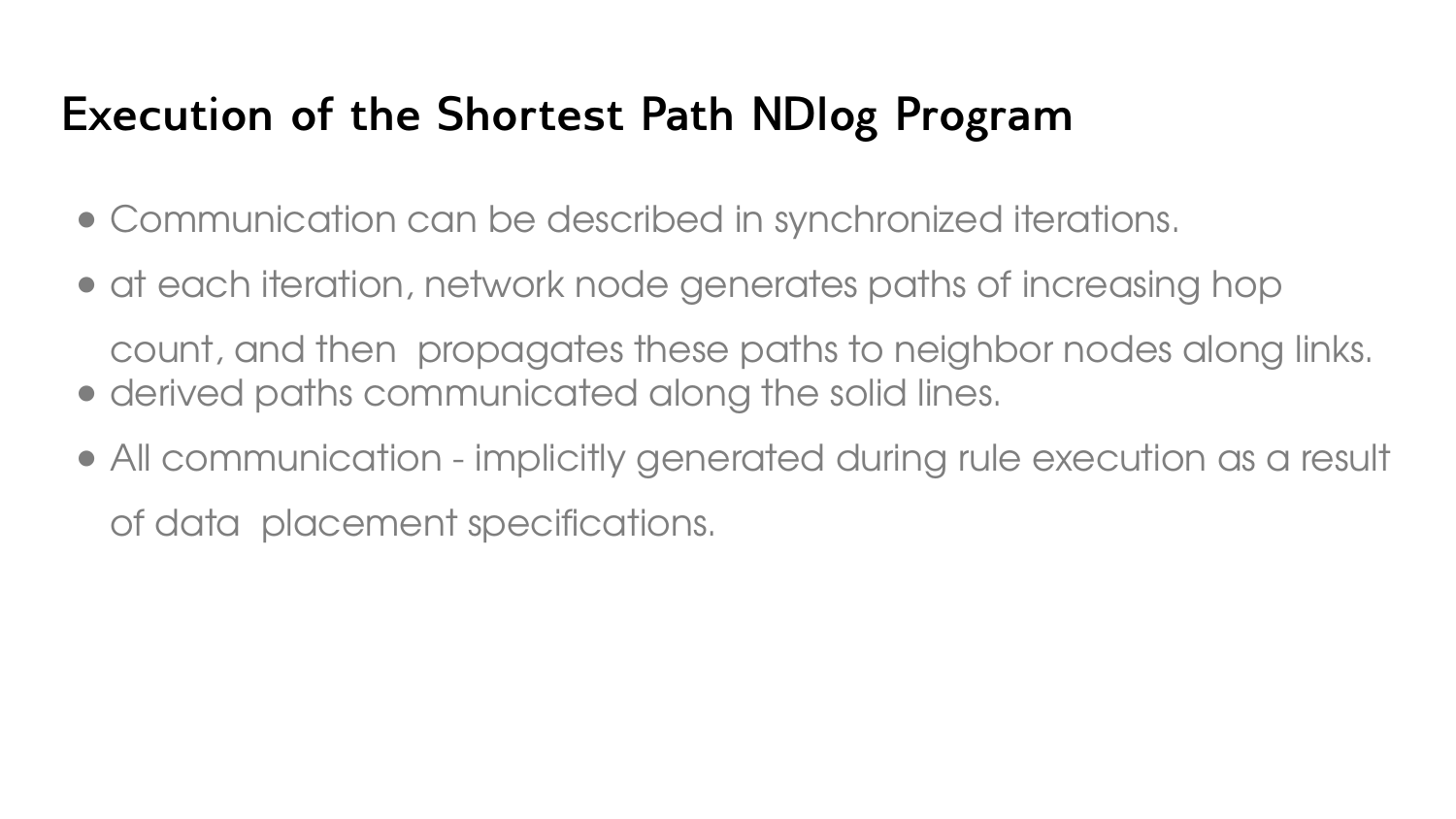

Execution of the Shortest Path NDlog Program
Communication can be described in synchronized iterations.
at each iteration, network node generates paths of increasing hop count, and then  propagates these paths to neighbor nodes along links.
derived paths communicated along the solid lines.
All communication - implicitly generated during rule execution as a result of data  placement specifications.
31